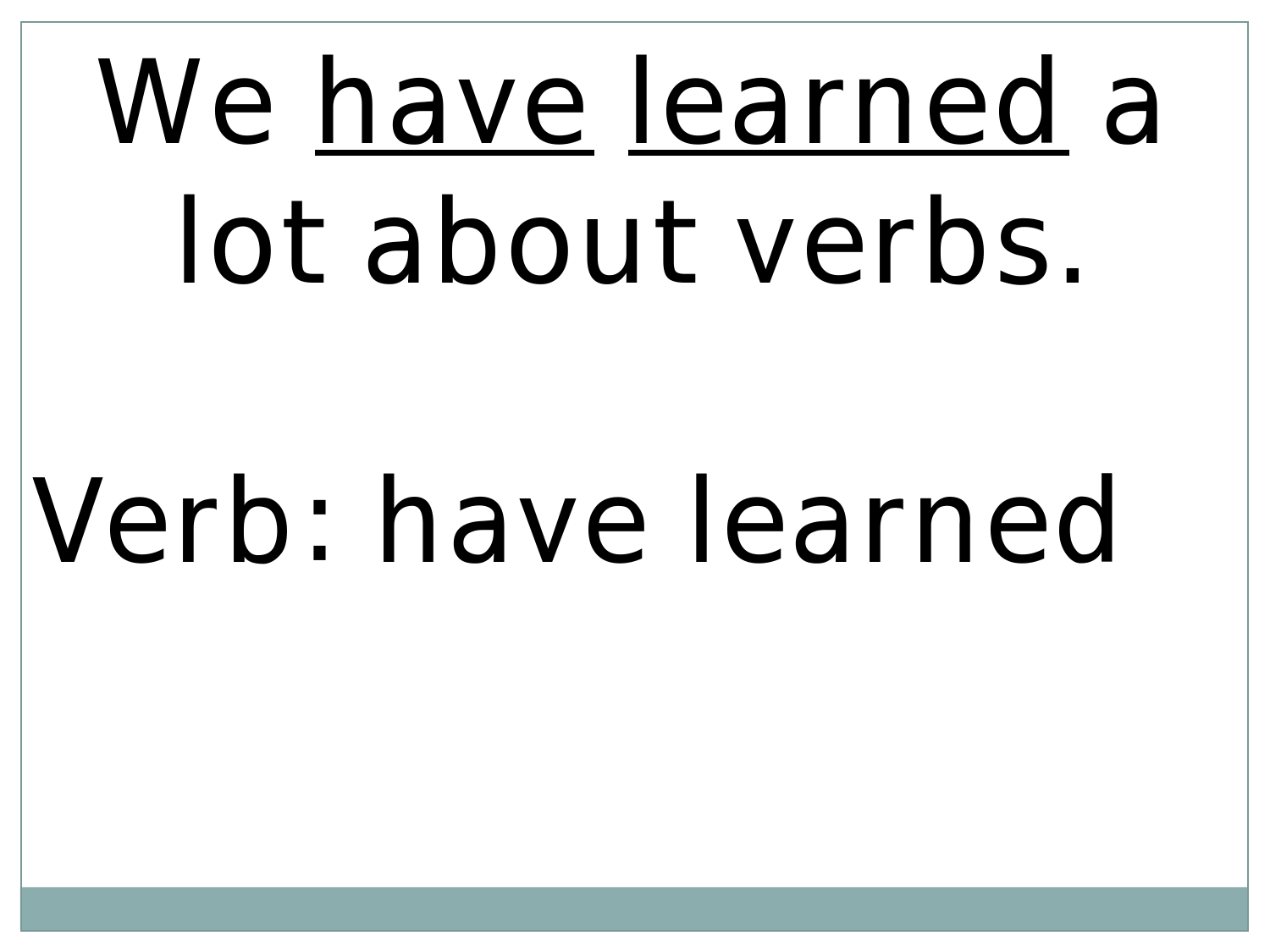

We have learned a lot about verbs.

Verb: have learned